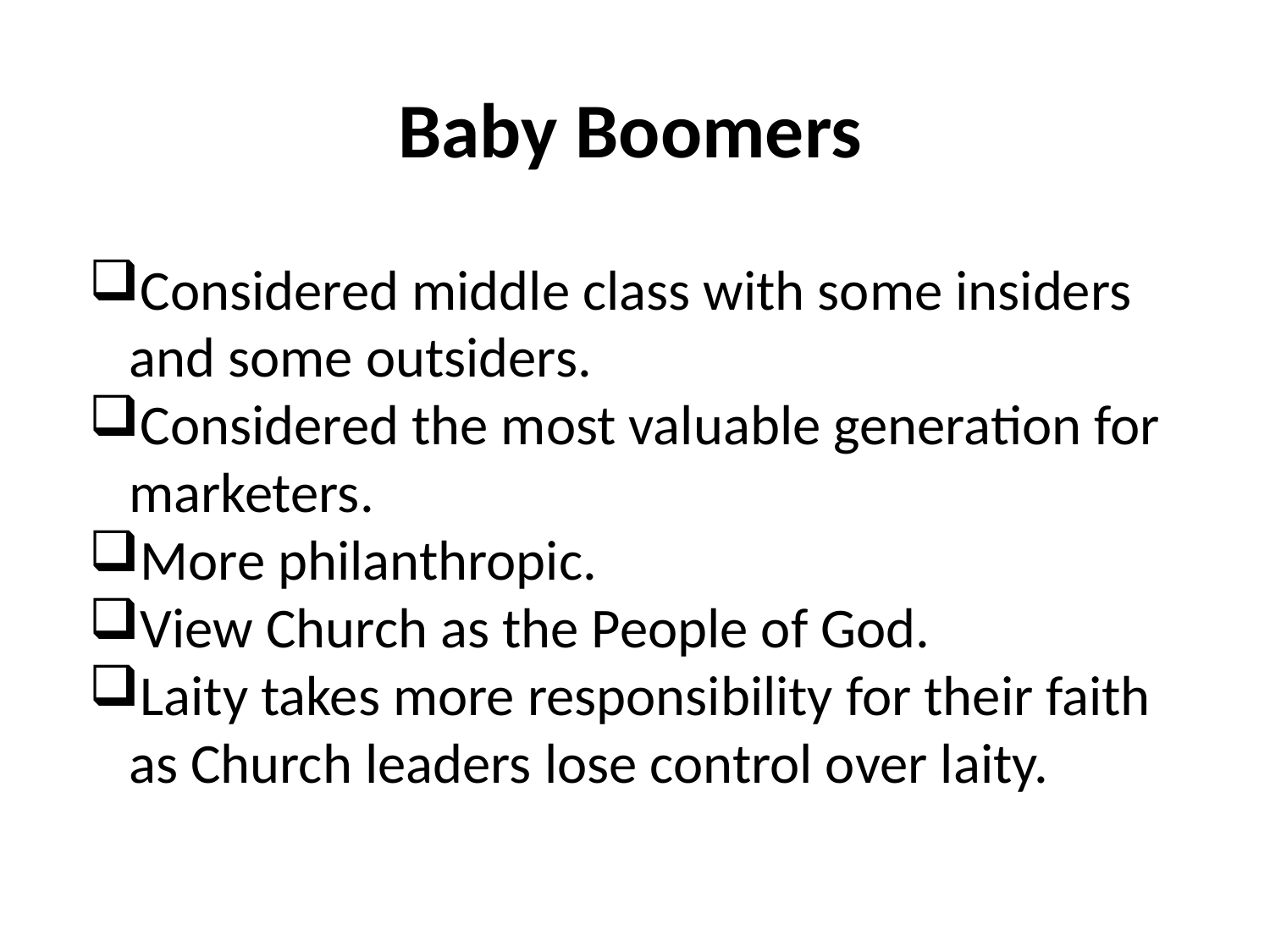

Baby Boomers
Considered middle class with some insiders and some outsiders.
Considered the most valuable generation for marketers.
More philanthropic.
View Church as the People of God.
Laity takes more responsibility for their faith as Church leaders lose control over laity.